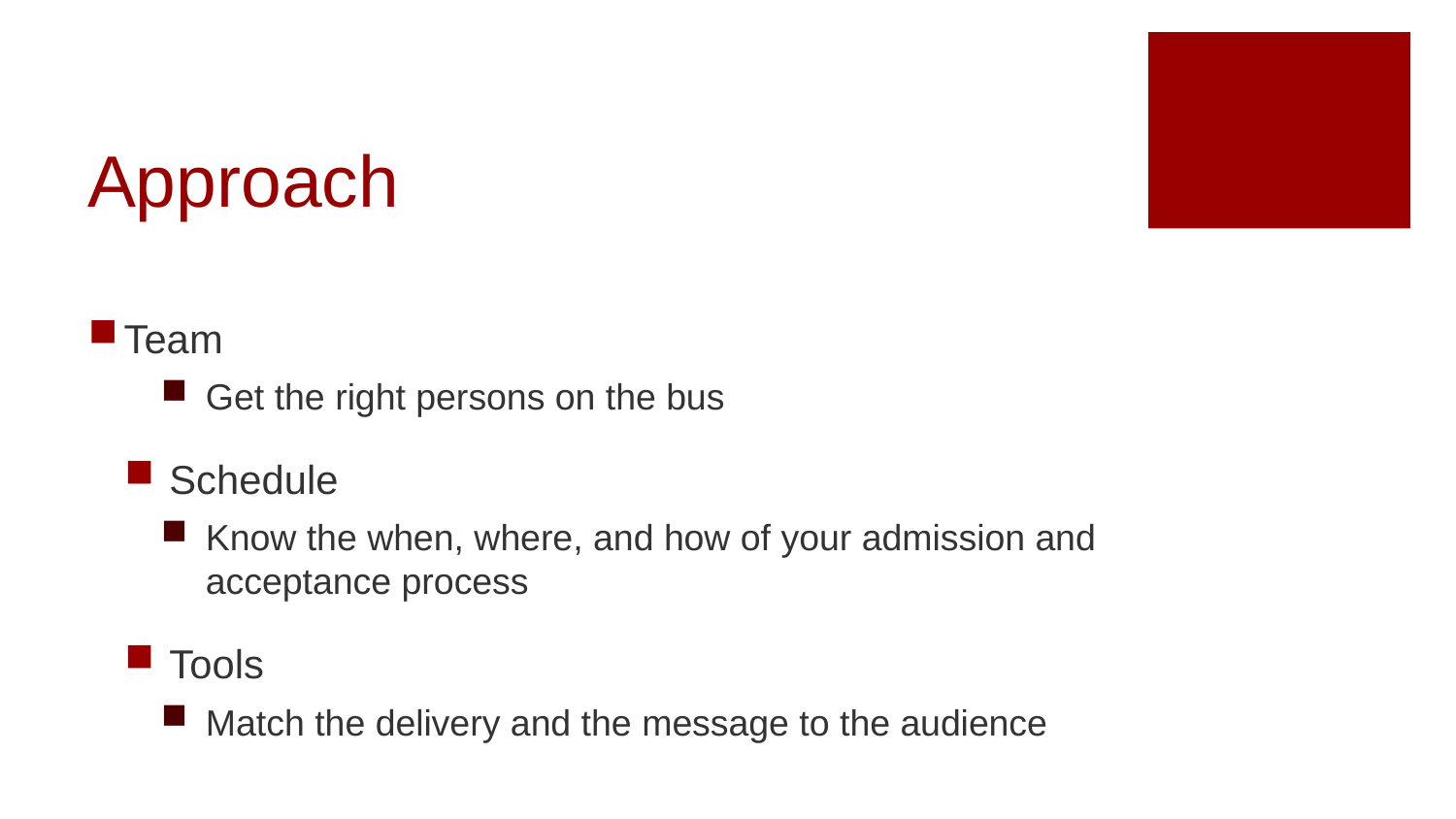

# Approach
Team
Get the right persons on the bus
Schedule
Know the when, where, and how of your admission and acceptance process
Tools
Match the delivery and the message to the audience